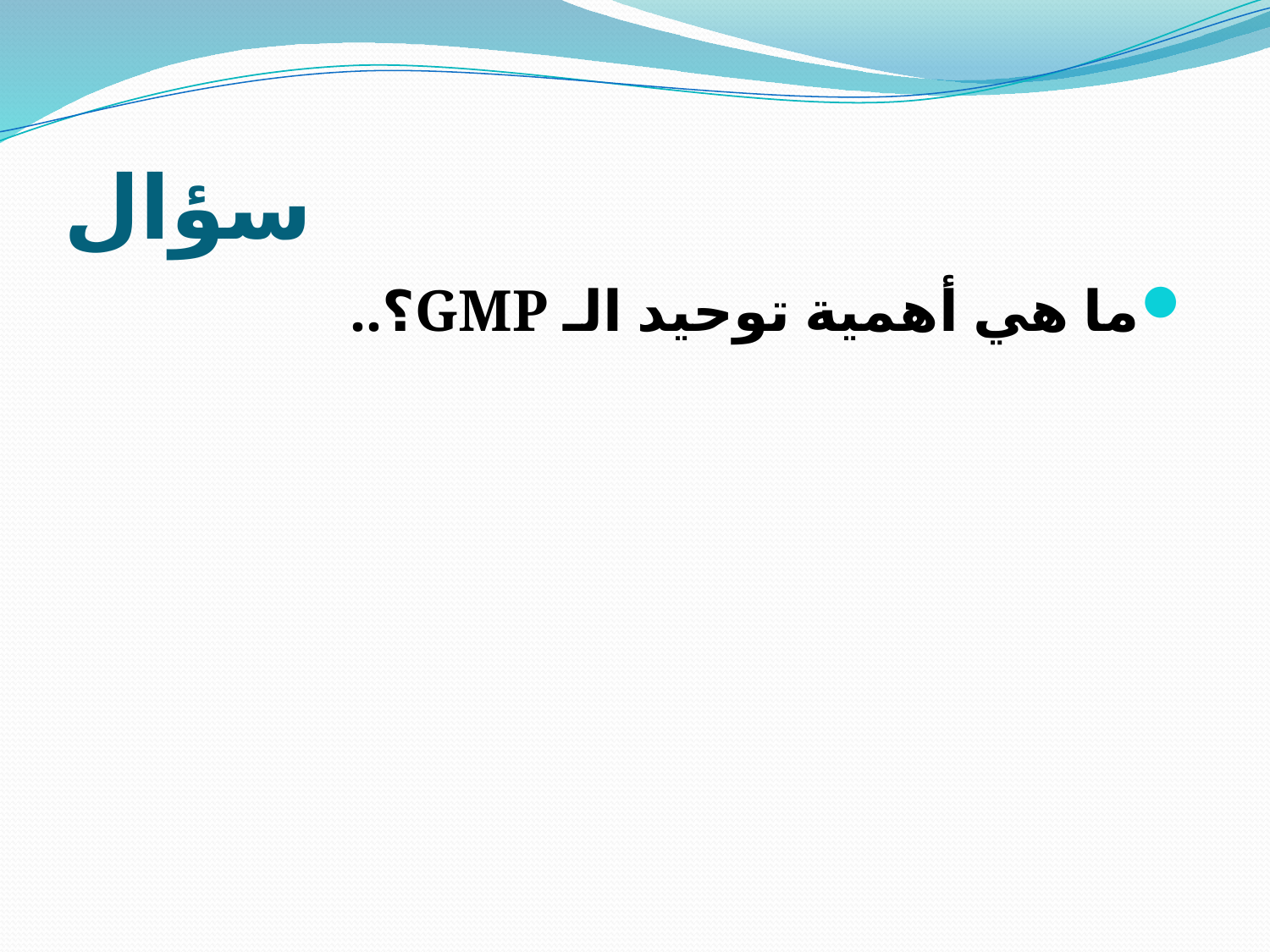

# سؤال
ما هي أهمية توحيد الـ GMP؟..